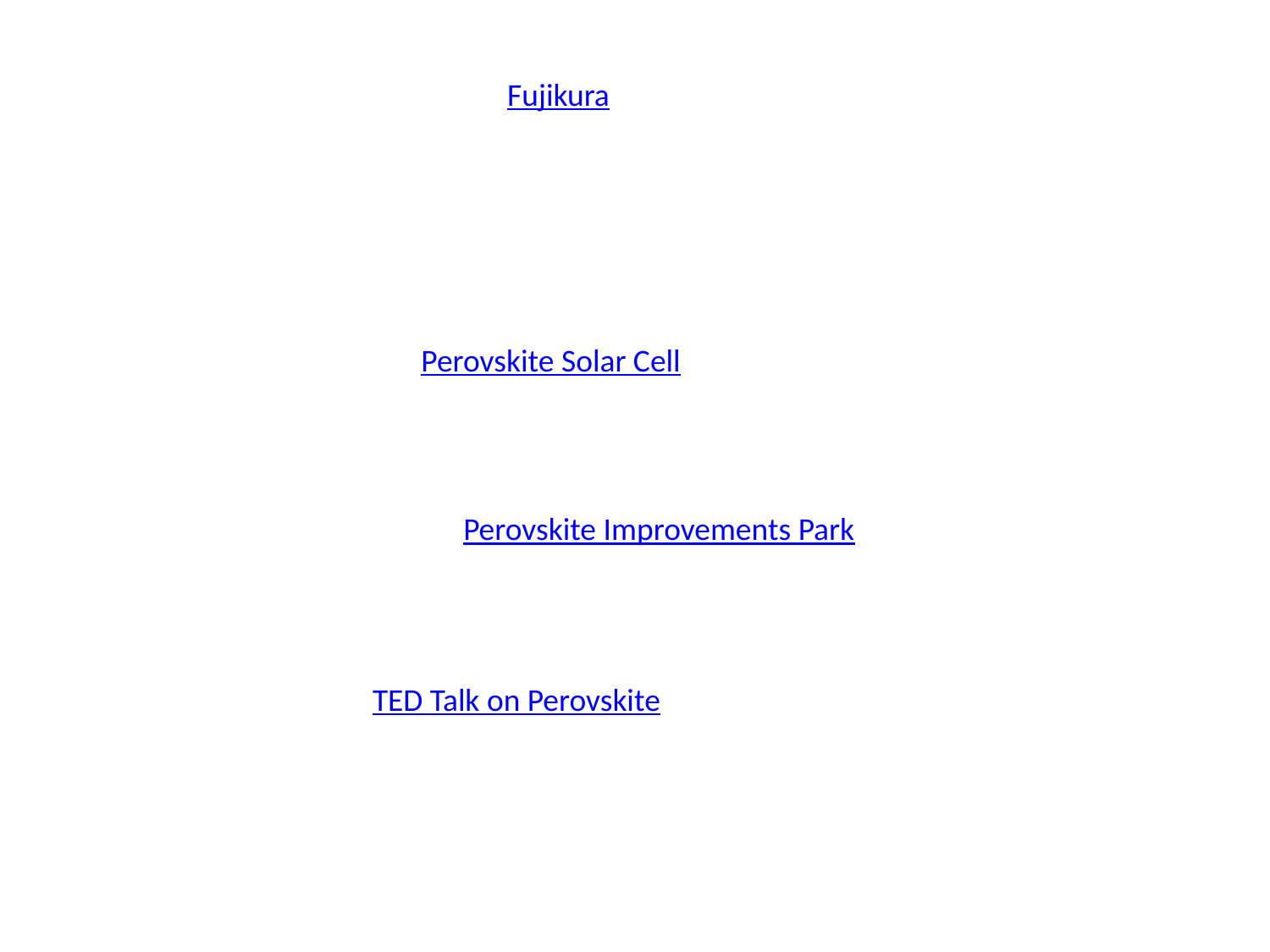

Fujikura
Perovskite Solar Cell
Perovskite Improvements Park
TED Talk on Perovskite